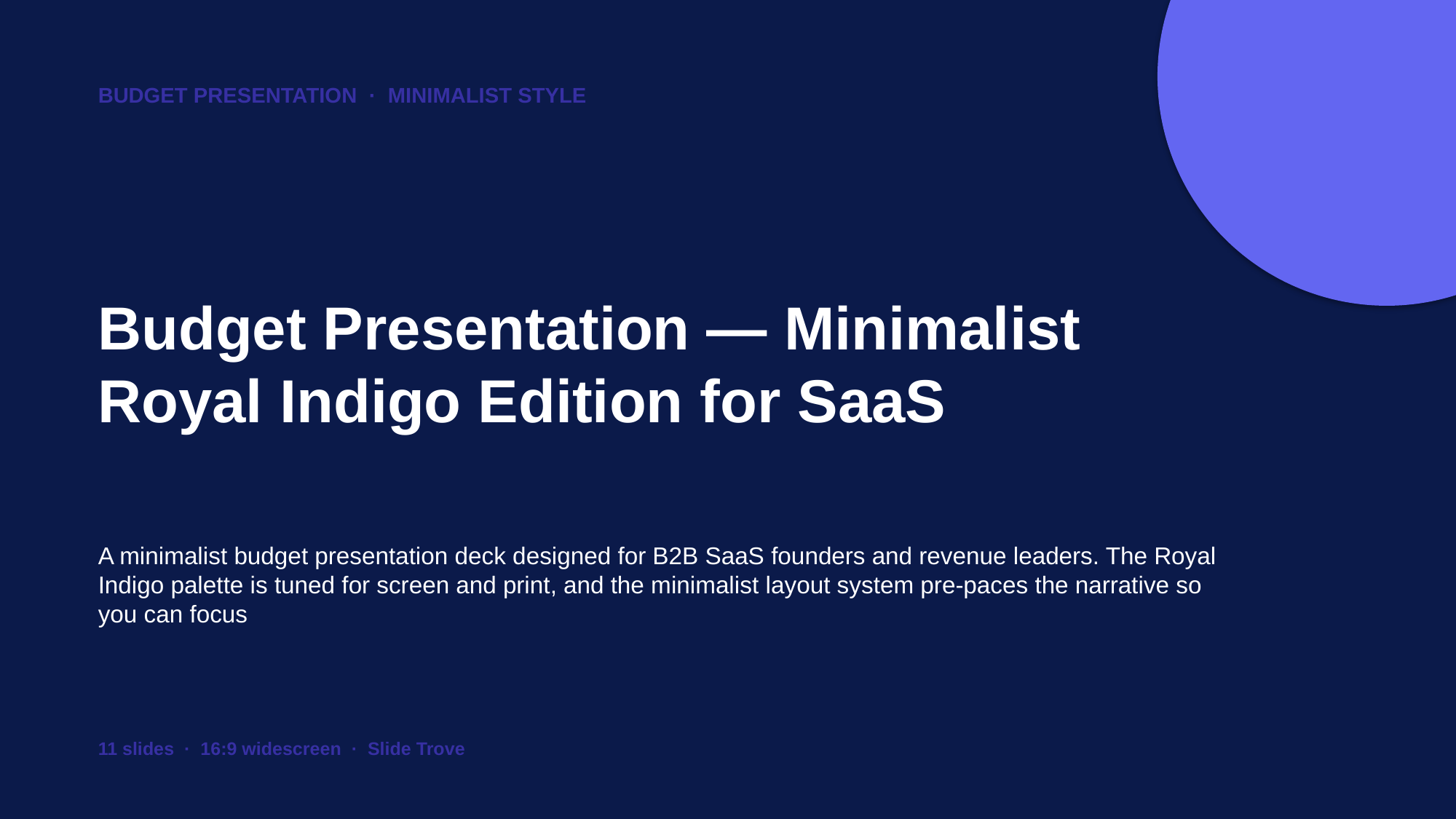

BUDGET PRESENTATION  ·  MINIMALIST STYLE
Budget Presentation — Minimalist Royal Indigo Edition for SaaS
A minimalist budget presentation deck designed for B2B SaaS founders and revenue leaders. The Royal Indigo palette is tuned for screen and print, and the minimalist layout system pre-paces the narrative so you can focus
11 slides  ·  16:9 widescreen  ·  Slide Trove